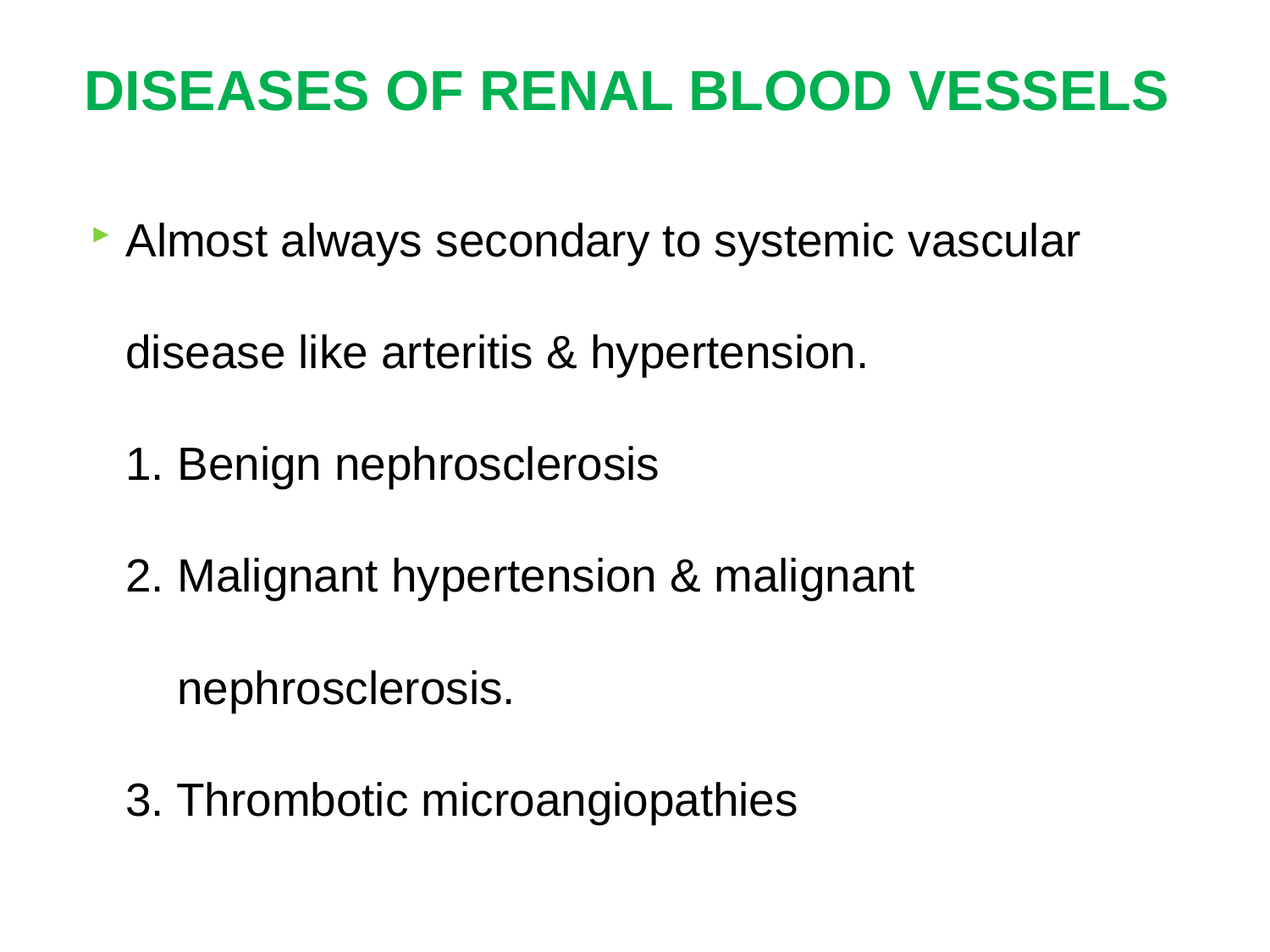

# DISEASES OF RENAL BLOOD VESSELS
Almost always secondary to systemic vascular disease like arteritis & hypertension.
	1. Benign nephrosclerosis
	2. Malignant hypertension & malignant
	    nephrosclerosis.
	3. Thrombotic microangiopathies